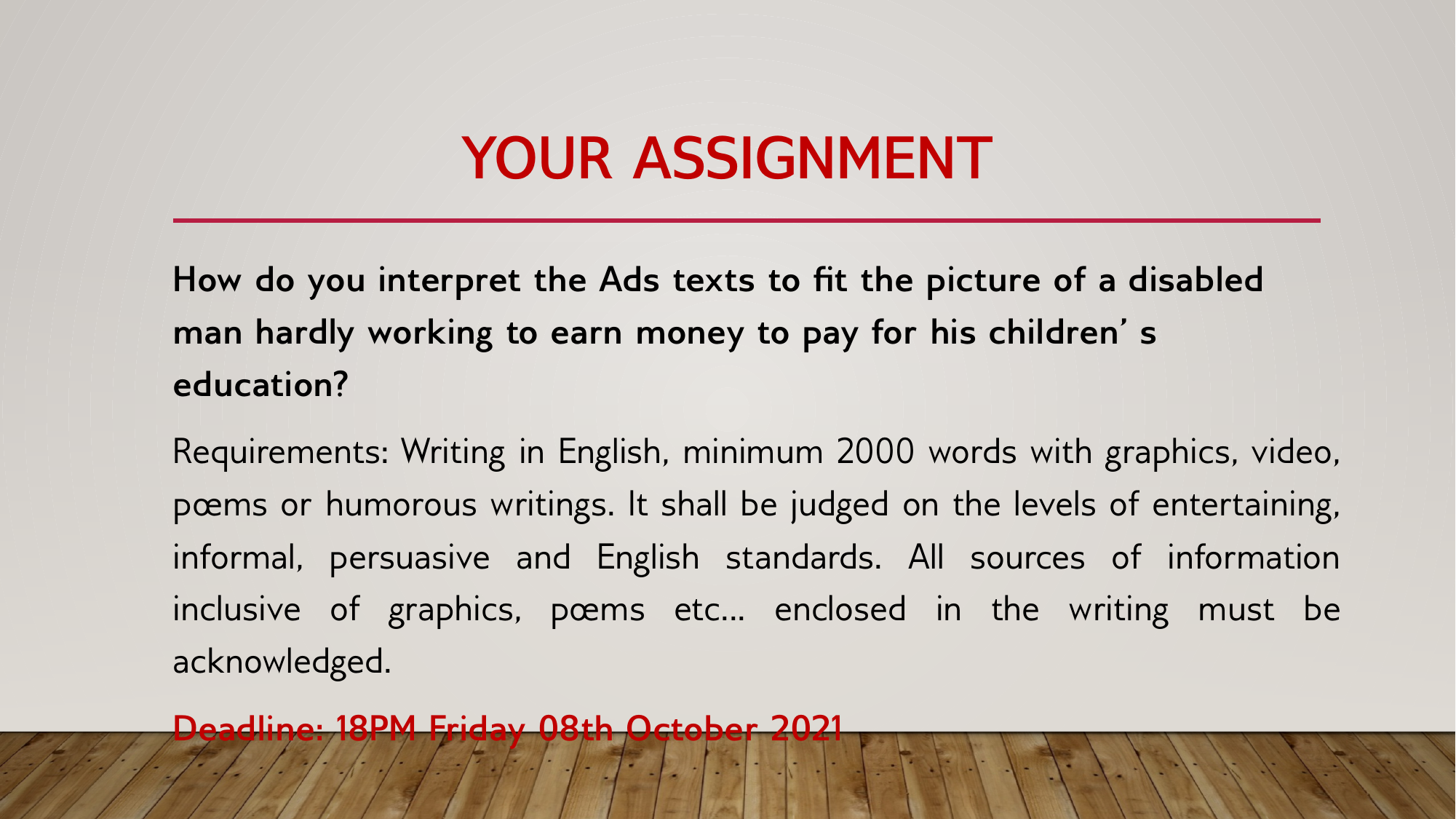

# YOUR ASSIGNMENT
How do you interpret the Ads texts to fit the picture of a disabled man hardly working to earn money to pay for his children’ s education?
Requirements: Writing in English, minimum 2000 words with graphics, video, poems or humorous writings. It shall be judged on the levels of entertaining, informal, persuasive and English standards. All sources of information inclusive of graphics, poems etc... enclosed in the writing must be acknowledged.
Deadline: 18PM Friday 08th October 2021